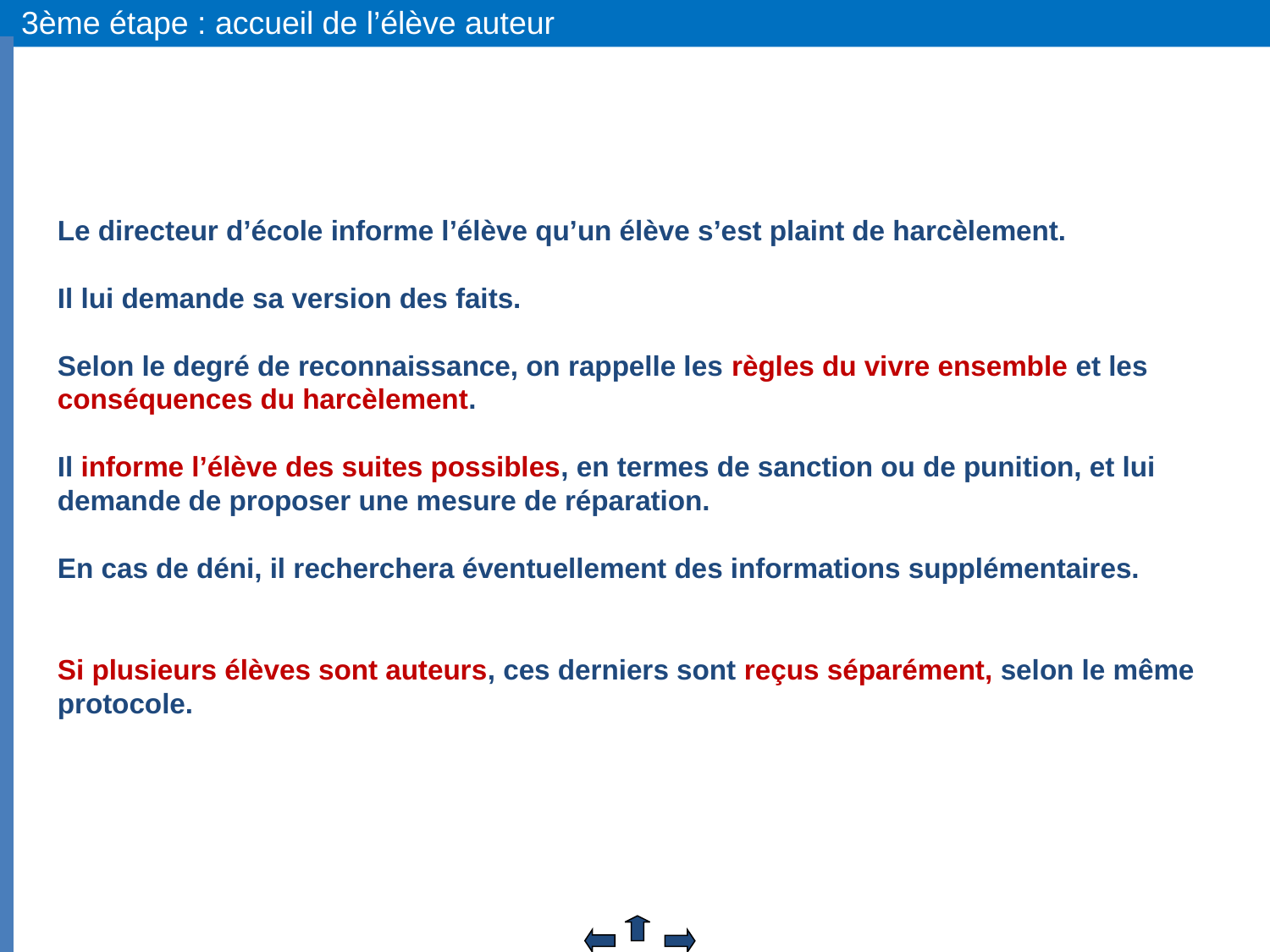

3ème étape : accueil de l’élève auteur
Le directeur d’école informe l’élève qu’un élève s’est plaint de harcèlement.

Il lui demande sa version des faits.

Selon le degré de reconnaissance, on rappelle les règles du vivre ensemble et les conséquences du harcèlement.

Il informe l’élève des suites possibles, en termes de sanction ou de punition, et lui demande de proposer une mesure de réparation.

En cas de déni, il recherchera éventuellement des informations supplémentaires.

Si plusieurs élèves sont auteurs, ces derniers sont reçus séparément, selon le même protocole.